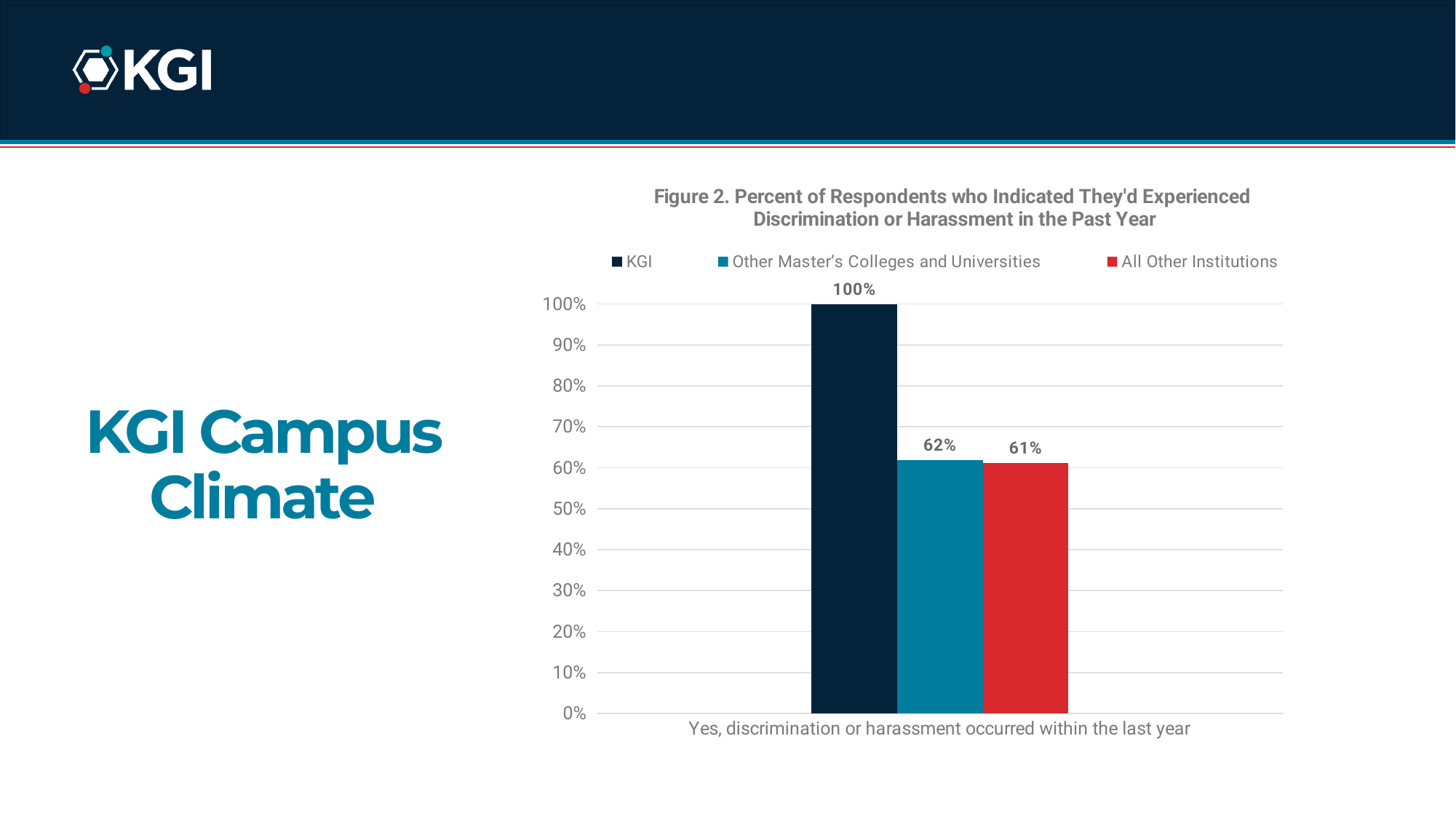

### Chart: Figure 2. Percent of Respondents who Indicated They'd Experienced  Discrimination or Harassment in the Past Year

| Category | KGI | Other Master’s Colleges and Universities | All Other Institutions |
|---|---|---|---|
| Yes, discrimination or harassment occurred within the last year | 1.0 | 0.6193360794766174 | 0.6120630372492837 |
# KGI Campus Climate